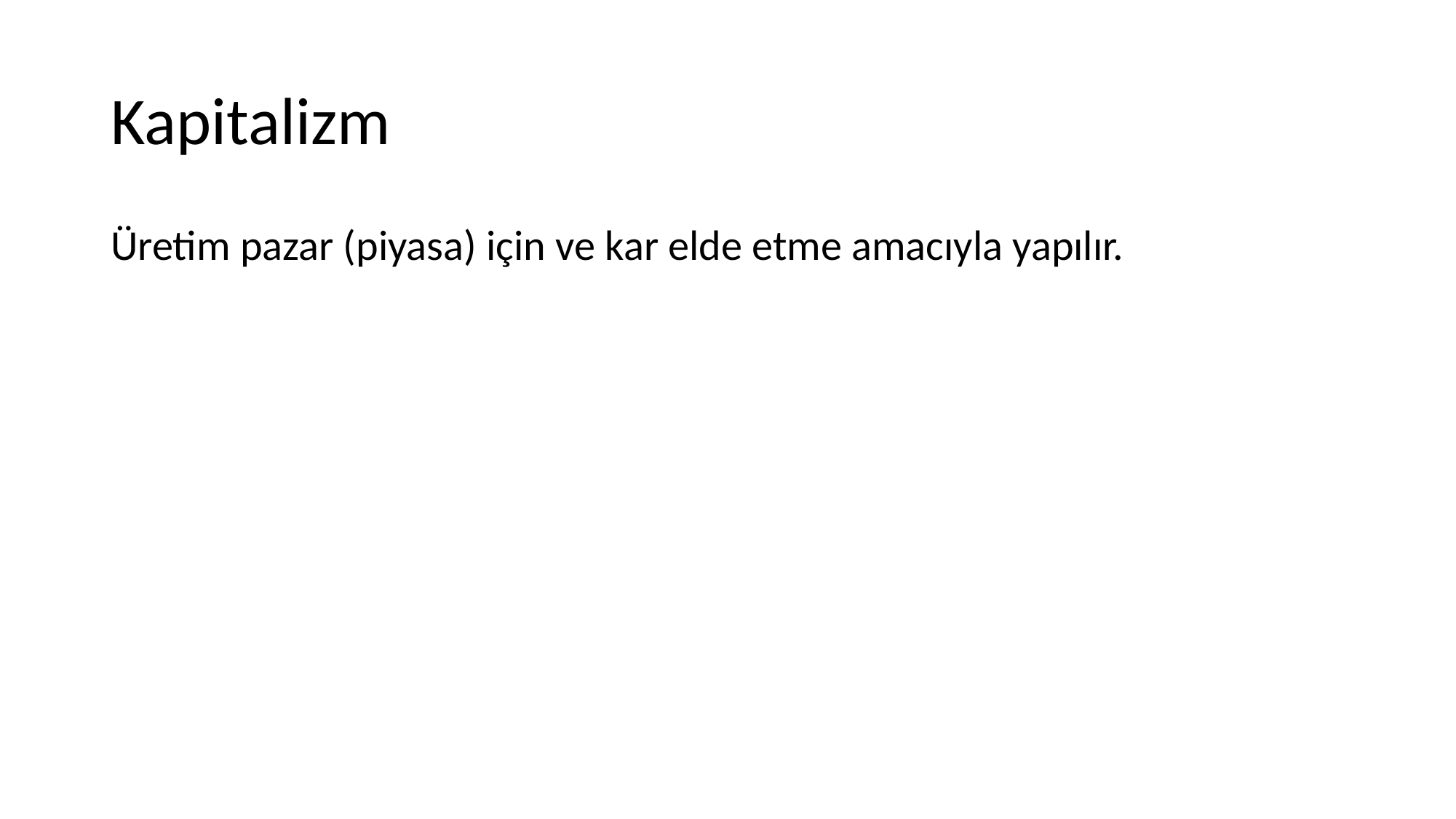

# Kapitalizm
Üretim pazar (piyasa) için ve kar elde etme amacıyla yapılır.